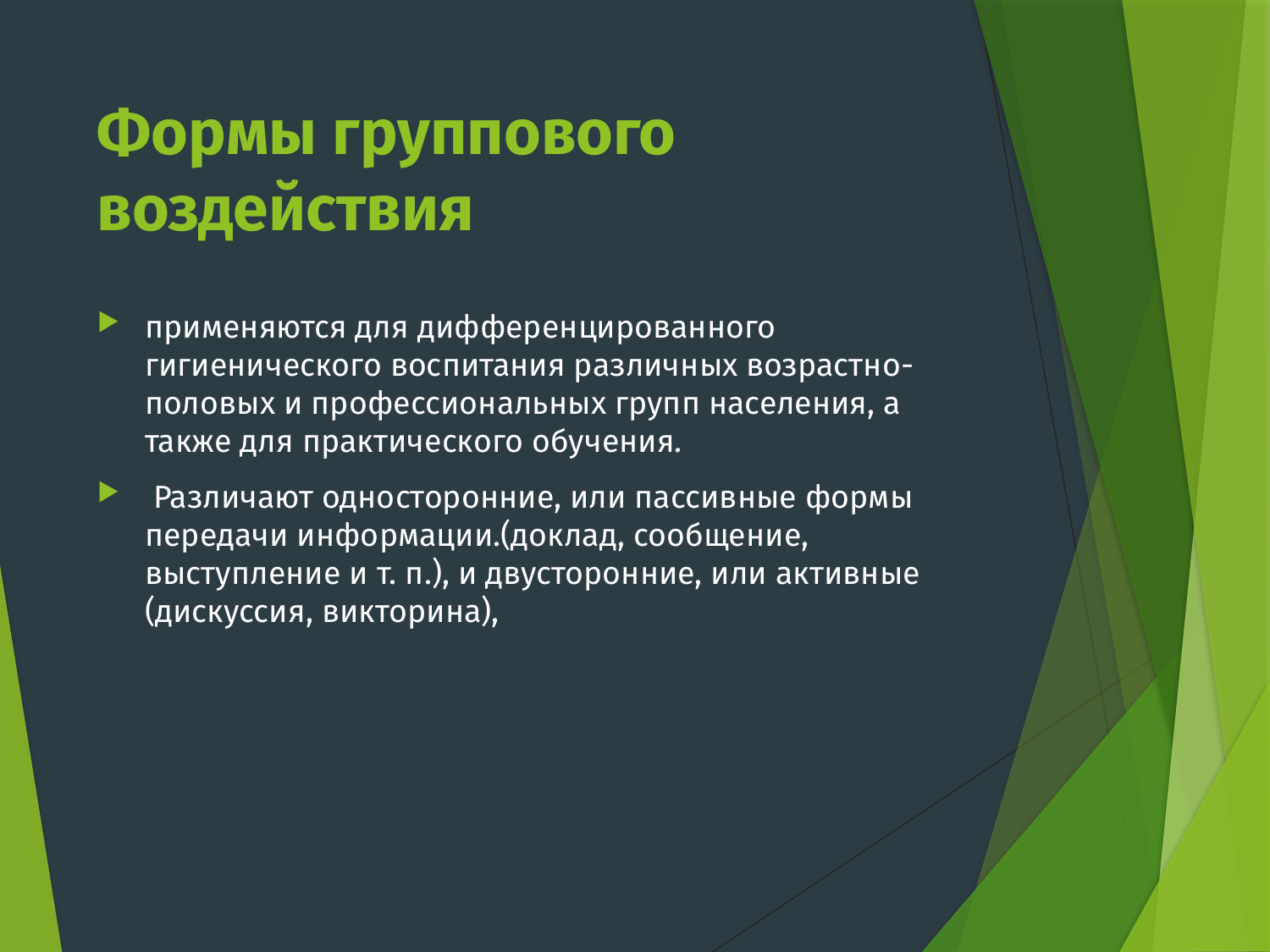

# Формы группового воздействия
применяются для дифференцированного гигиенического воспитания различных возрастно-половых и профессиональных групп населения, а также для практического обучения.
 Различают односторонние, или пассивные формы передачи информации.(доклад, сообщение, выступление и т. п.), и двусторонние, или активные (дискуссия, викторина),